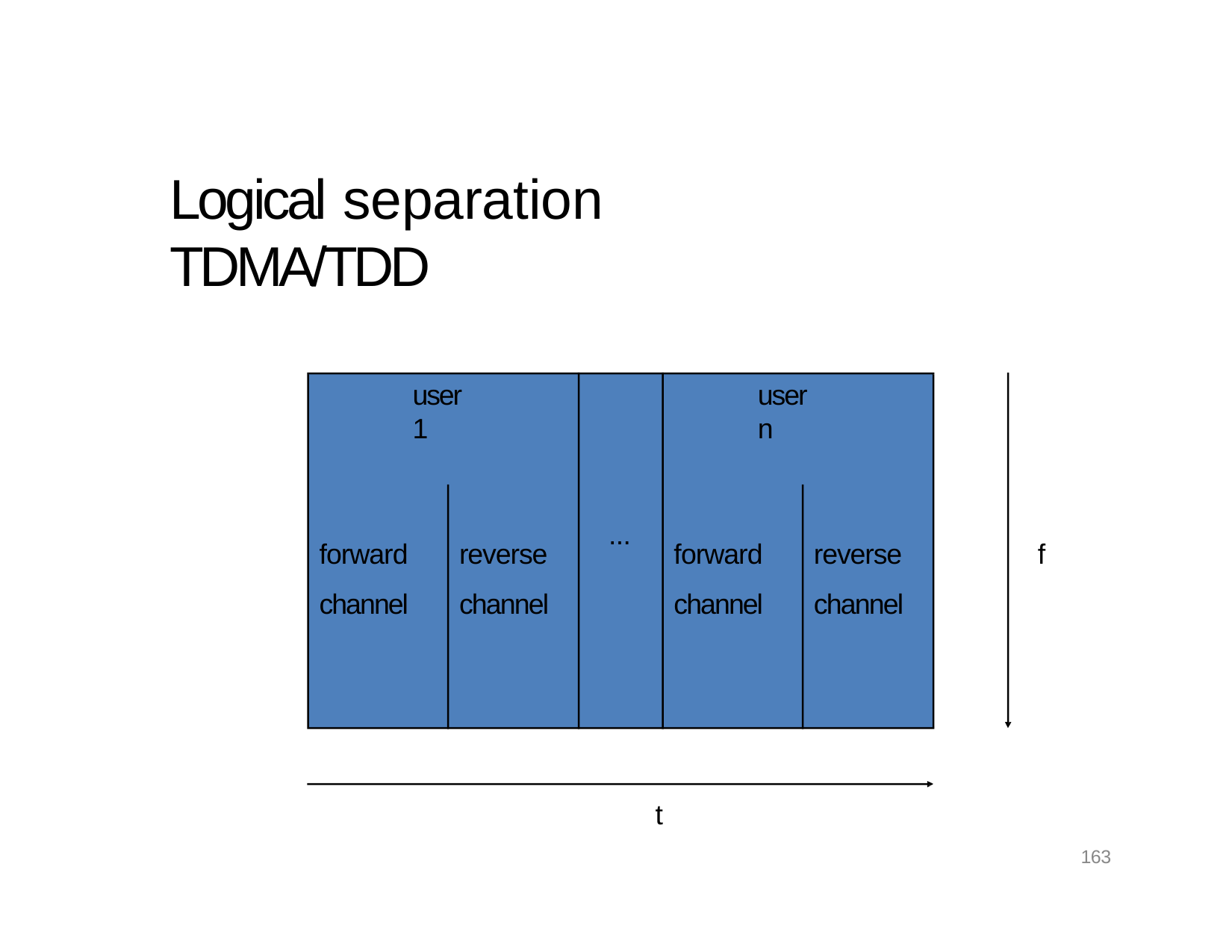

# Logical separation	TDMA/TDD

user 1
user n
...
forward channel
reverse channel
forward channel
reverse channel
f

t
163